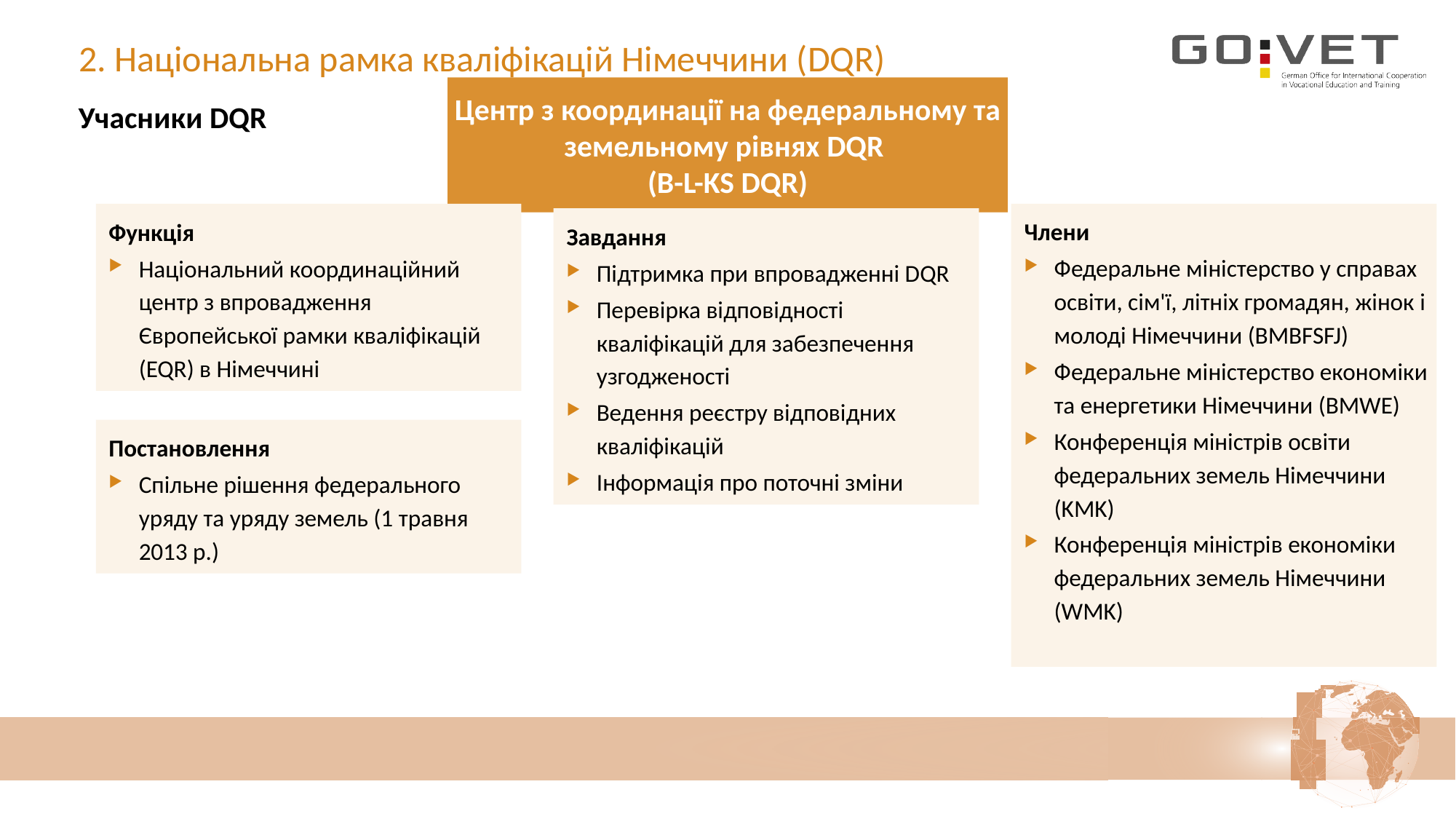

# 2. Національна рамка кваліфікацій Німеччини (DQR)
Центр з координації на федеральному та земельному рівнях DQR
(B-L-KS DQR)
Учасники DQR
Функція
Національний координаційний центр з впровадження Європейської рамки кваліфікацій (EQR) в Німеччині
Члени
Федеральне міністерство у справах освіти, сім'ї, літніх громадян, жінок і молоді Німеччини (BMBFSFJ)
Федеральне міністерство економіки та енергетики Німеччини (BMWE)
Конференція міністрів освіти федеральних земель Німеччини (KMK)
Конференція міністрів економіки федеральних земель Німеччини (WMK)
Завдання
Підтримка при впровадженні DQR
Перевірка відповідності кваліфікацій для забезпечення узгодженості
Ведення реєстру відповідних кваліфікацій
Інформація про поточні зміни
Постановлення
Спільне рішення федерального уряду та уряду земель (1 травня 2013 р.)